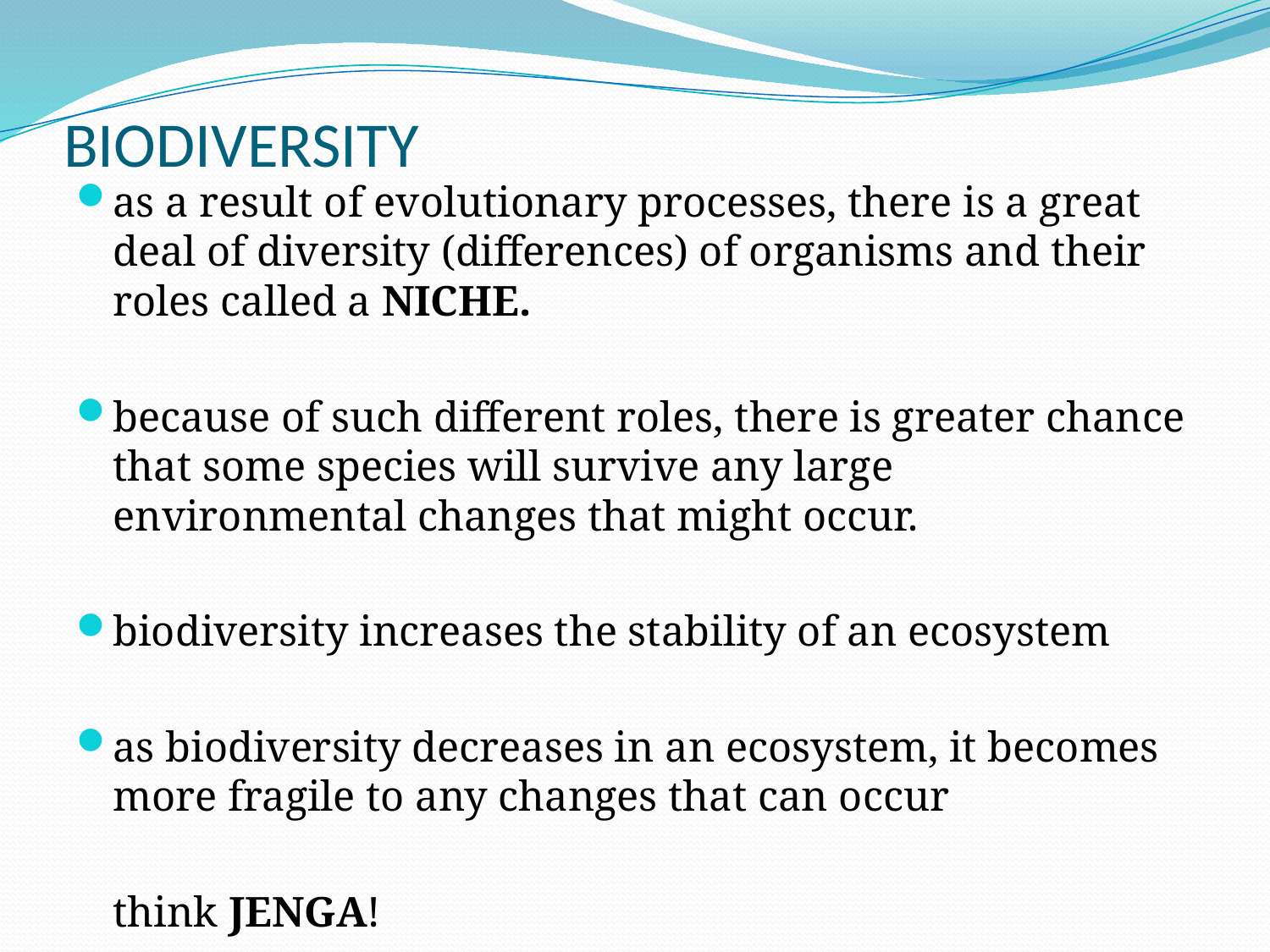

# BIODIVERSITY
as a result of evolutionary processes, there is a great deal of diversity (differences) of organisms and their roles called a NICHE.

because of such different roles, there is greater chance that some species will survive any large environmental changes that might occur.

biodiversity increases the stability of an ecosystem

as biodiversity decreases in an ecosystem, it becomes more fragile to any changes that can occur

				think JENGA!